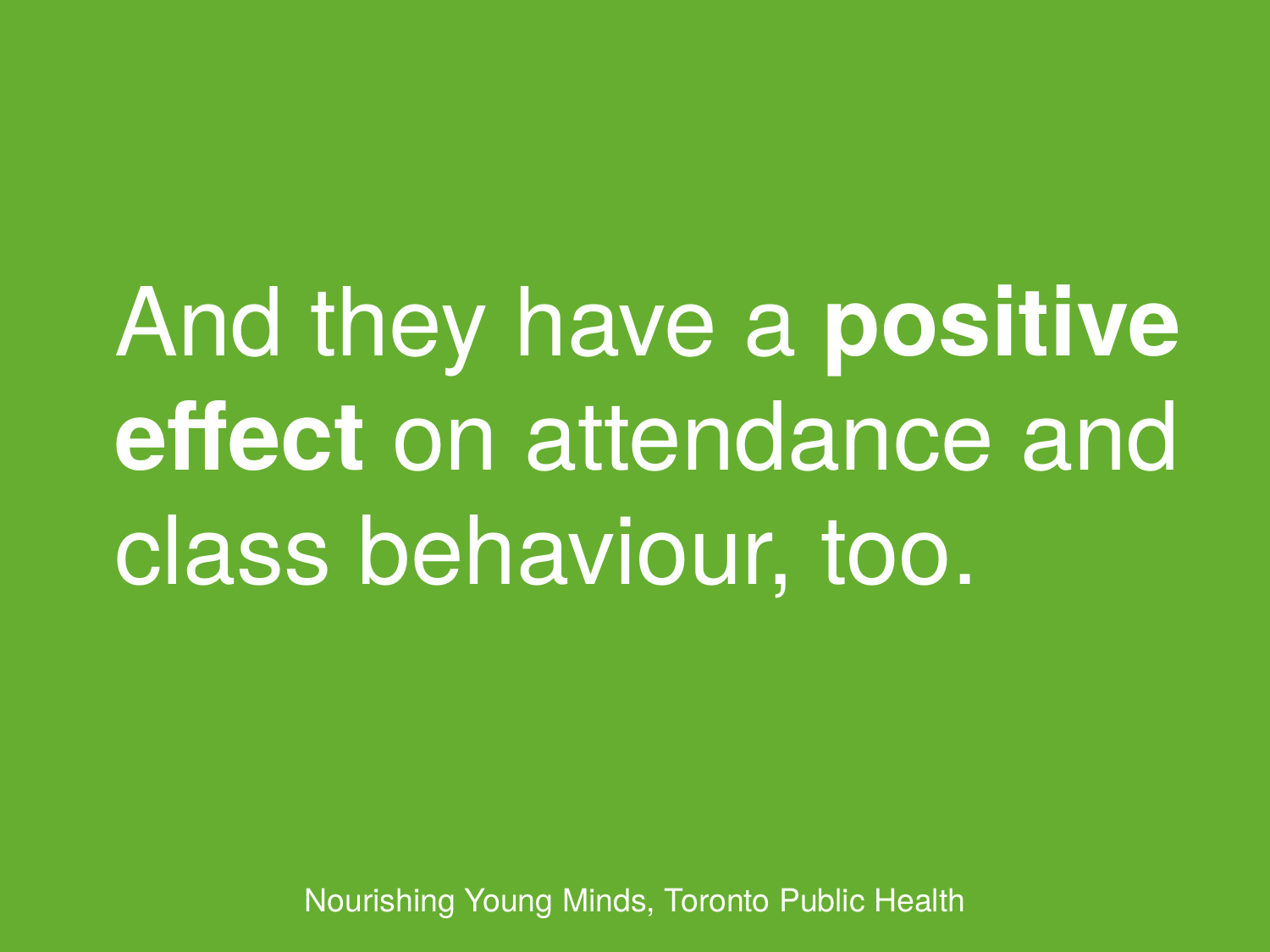

And they have a positive effect on attendance and class behaviour, too.
Nourishing Young Minds, Toronto Public Health